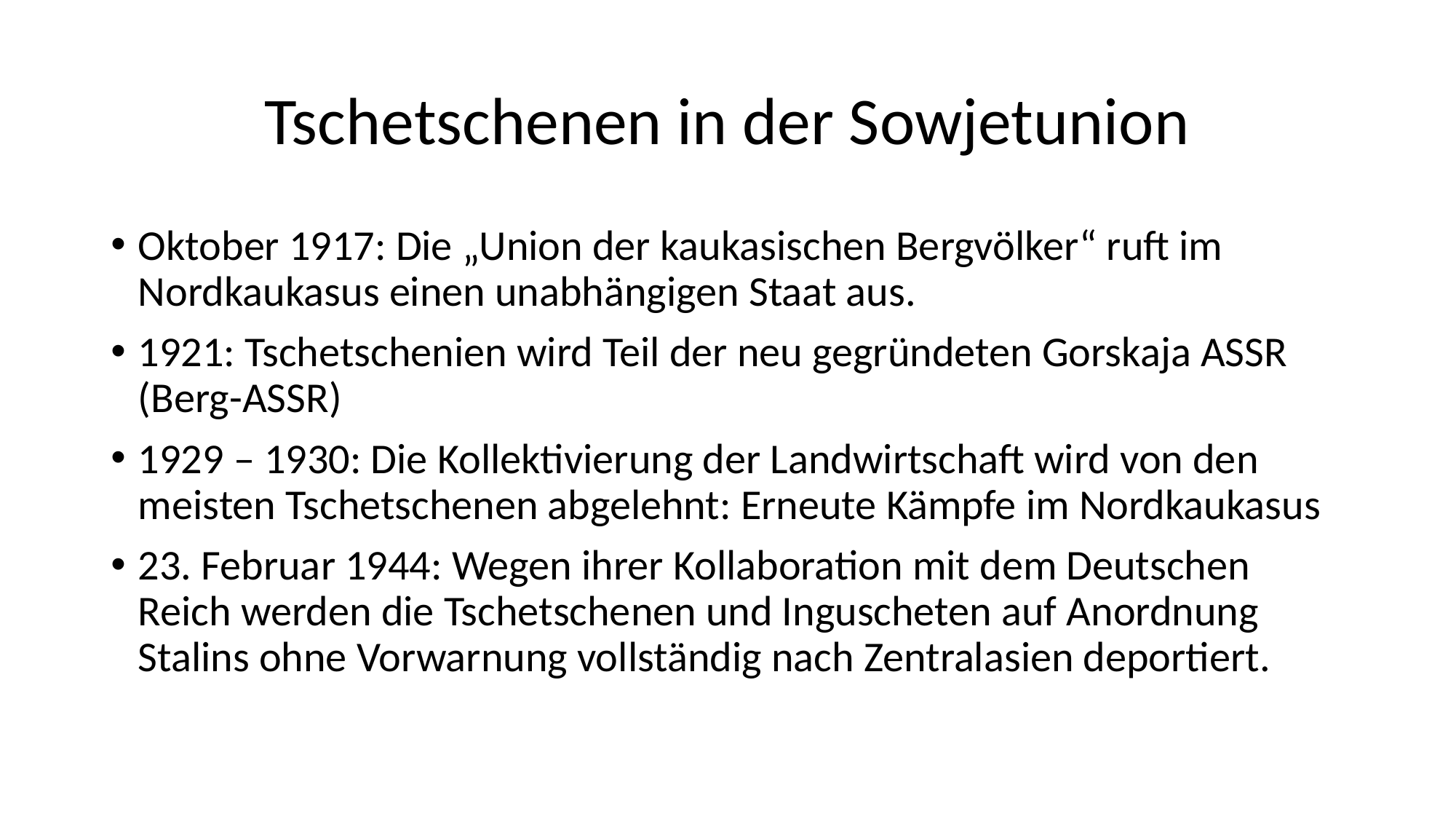

# Tschetschenen in der Sowjetunion
Oktober 1917: Die „Union der kaukasischen Bergvölker“ ruft im Nordkaukasus einen unabhängigen Staat aus.
1921: Tschetschenien wird Teil der neu gegründeten Gorskaja ASSR (Berg-ASSR)
1929 – 1930: Die Kollektivierung der Landwirtschaft wird von den meisten Tschetschenen abgelehnt: Erneute Kämpfe im Nordkaukasus
23. Februar 1944: Wegen ihrer Kollaboration mit dem Deutschen Reich werden die Tschetschenen und Inguscheten auf Anordnung Stalins ohne Vorwarnung vollständig nach Zentralasien deportiert.